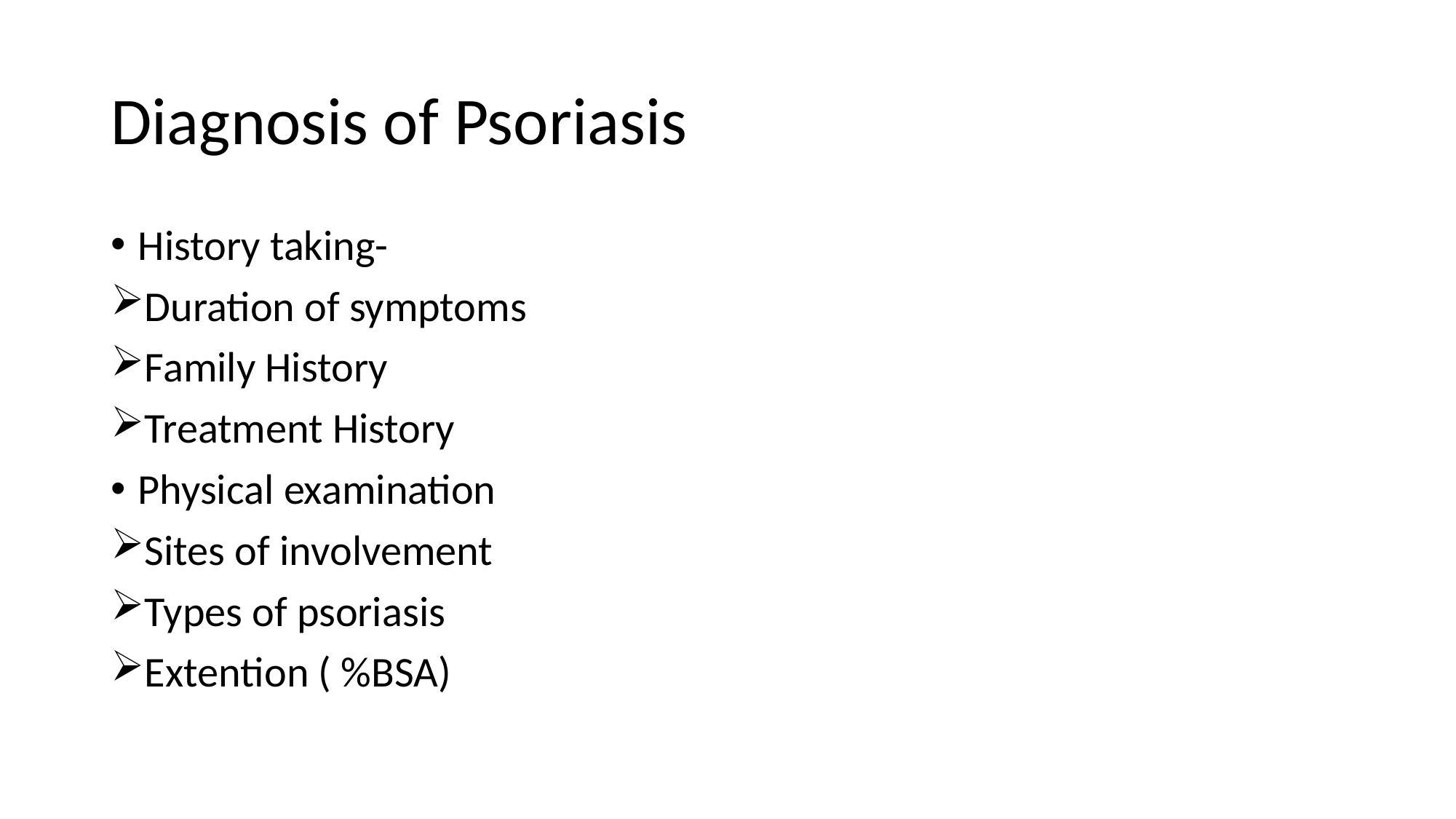

# Diagnosis of Psoriasis
History taking-
Duration of symptoms
Family History
Treatment History
Physical examination
Sites of involvement
Types of psoriasis
Extention ( %BSA)